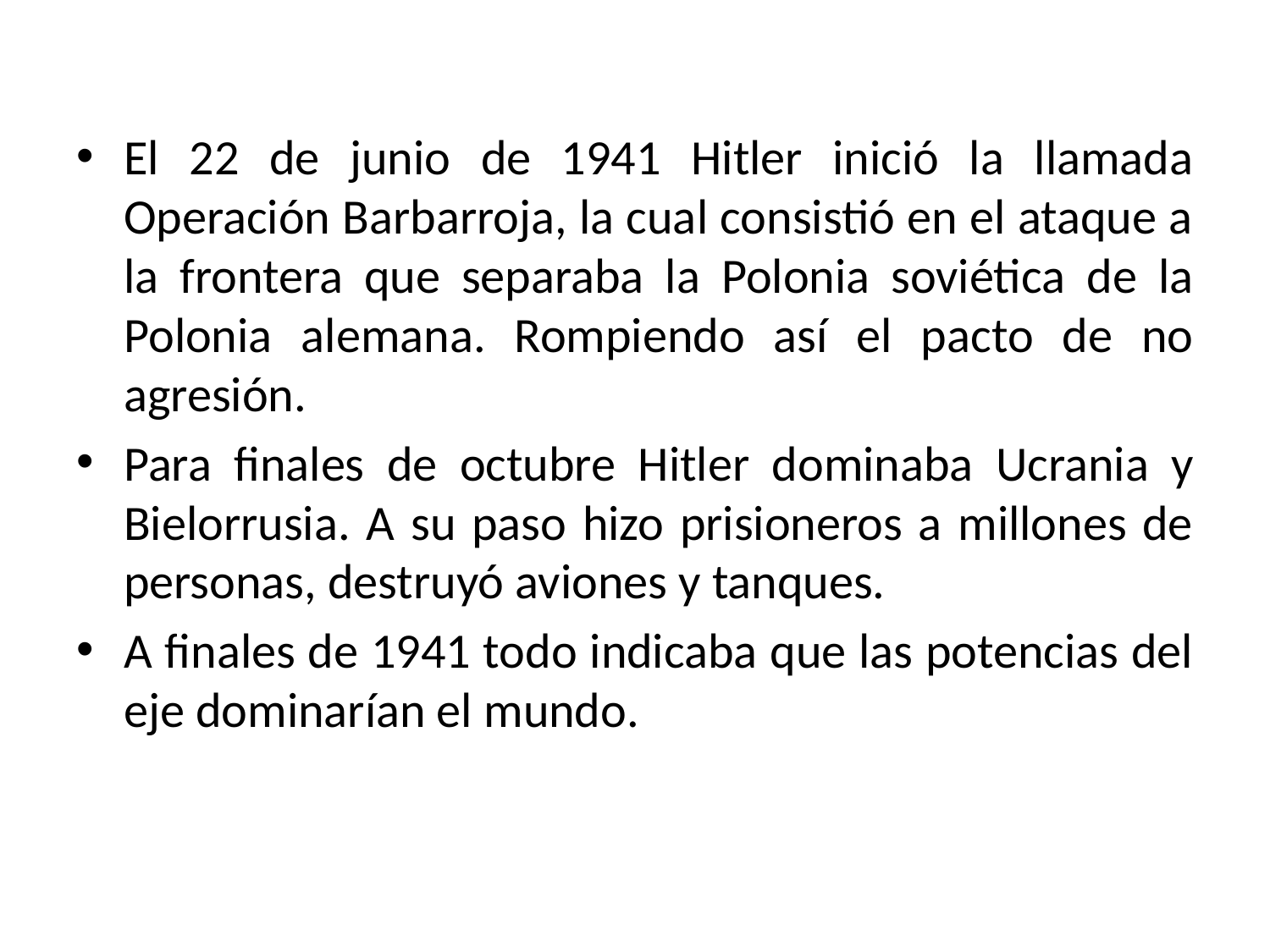

El 22 de junio de 1941 Hitler inició la llamada Operación Barbarroja, la cual consistió en el ataque a la frontera que separaba la Polonia soviética de la Polonia alemana. Rompiendo así el pacto de no agresión.
Para finales de octubre Hitler dominaba Ucrania y Bielorrusia. A su paso hizo prisioneros a millones de personas, destruyó aviones y tanques.
A finales de 1941 todo indicaba que las potencias del eje dominarían el mundo.